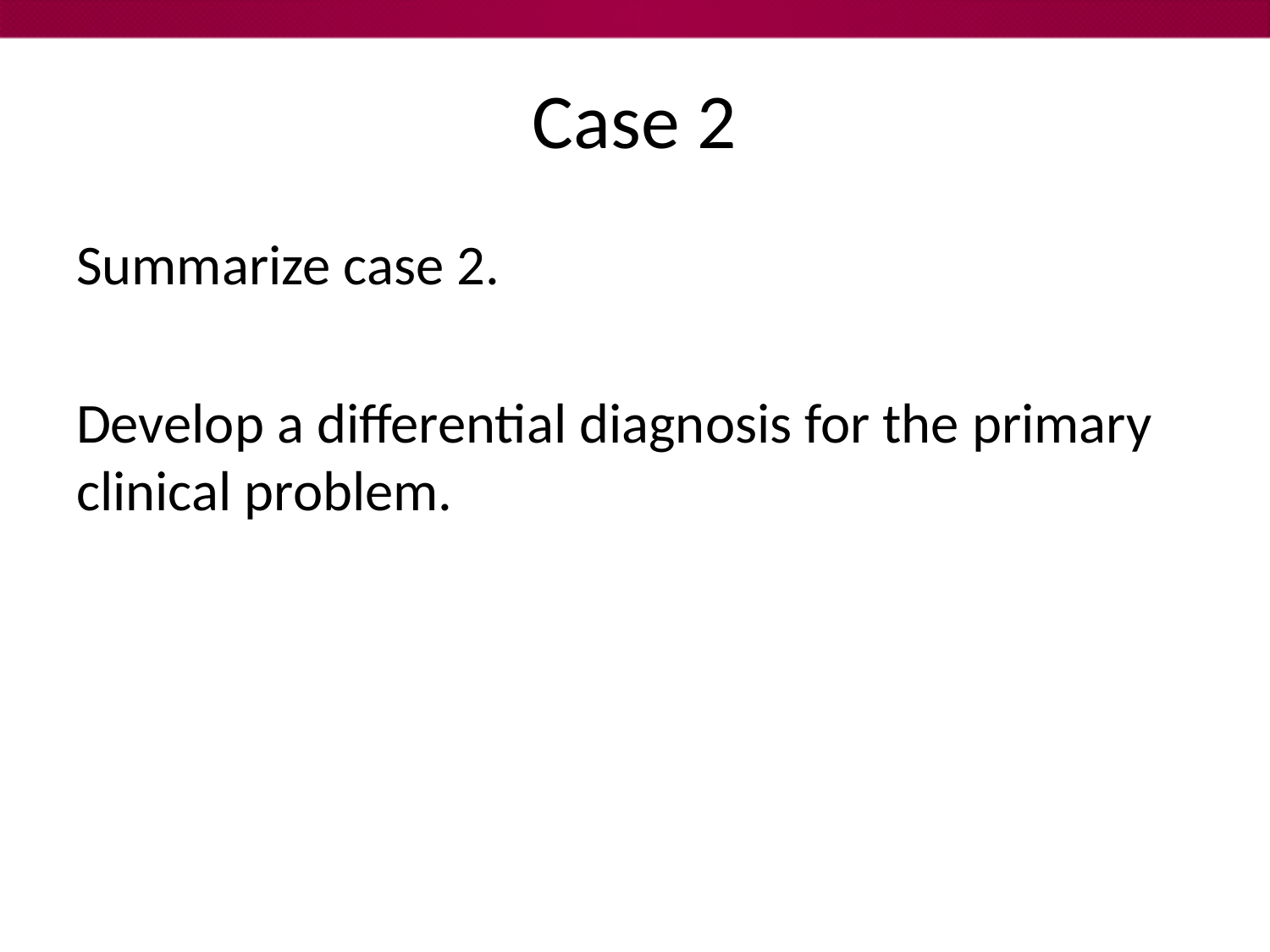

# Case 2

Summarize case 2.

Develop a differential diagnosis for the primary clinical problem.